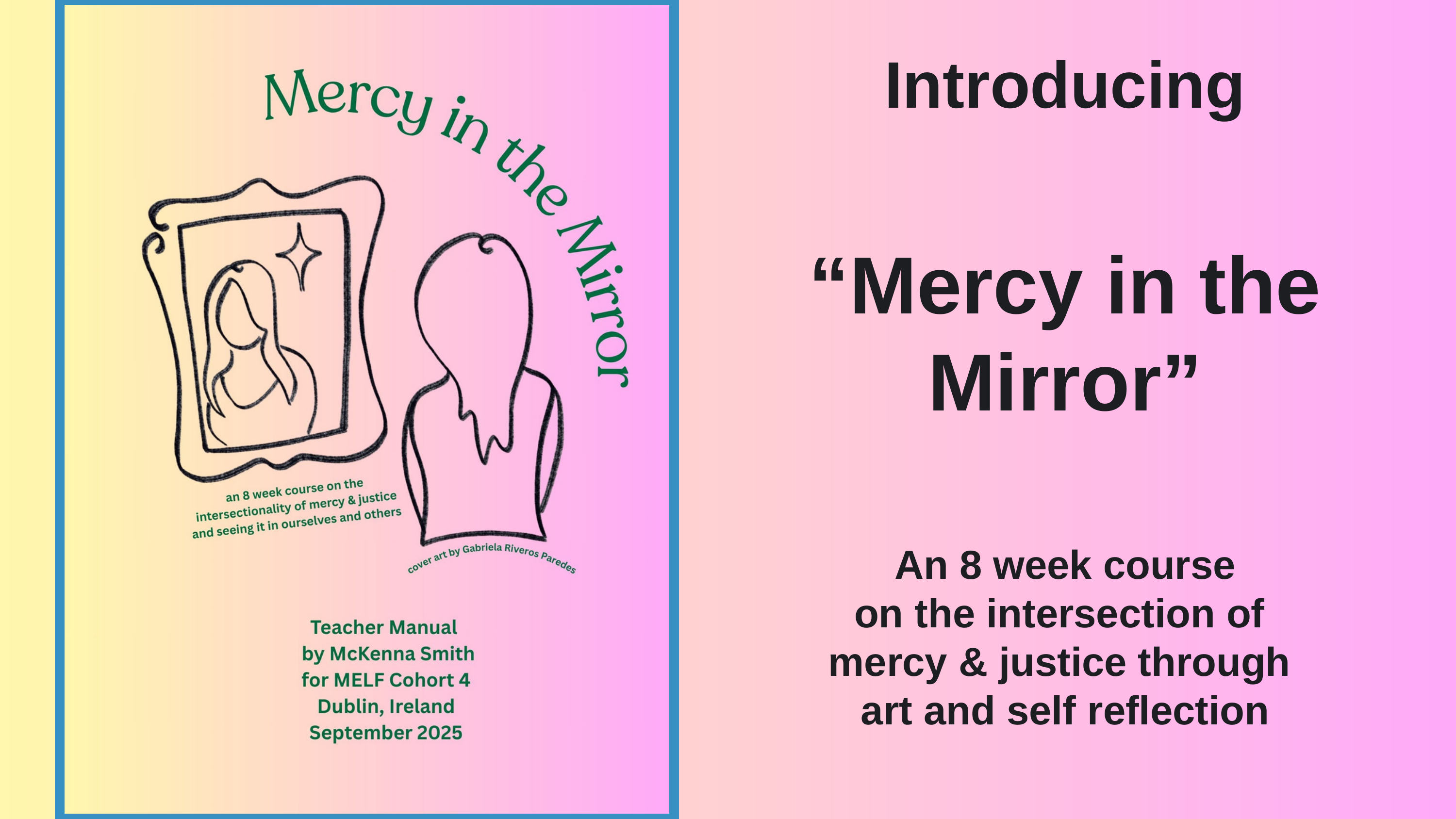

Introducing
“Mercy in the Mirror”
An 8 week course
on the intersection of
mercy & justice through
art and self reflection